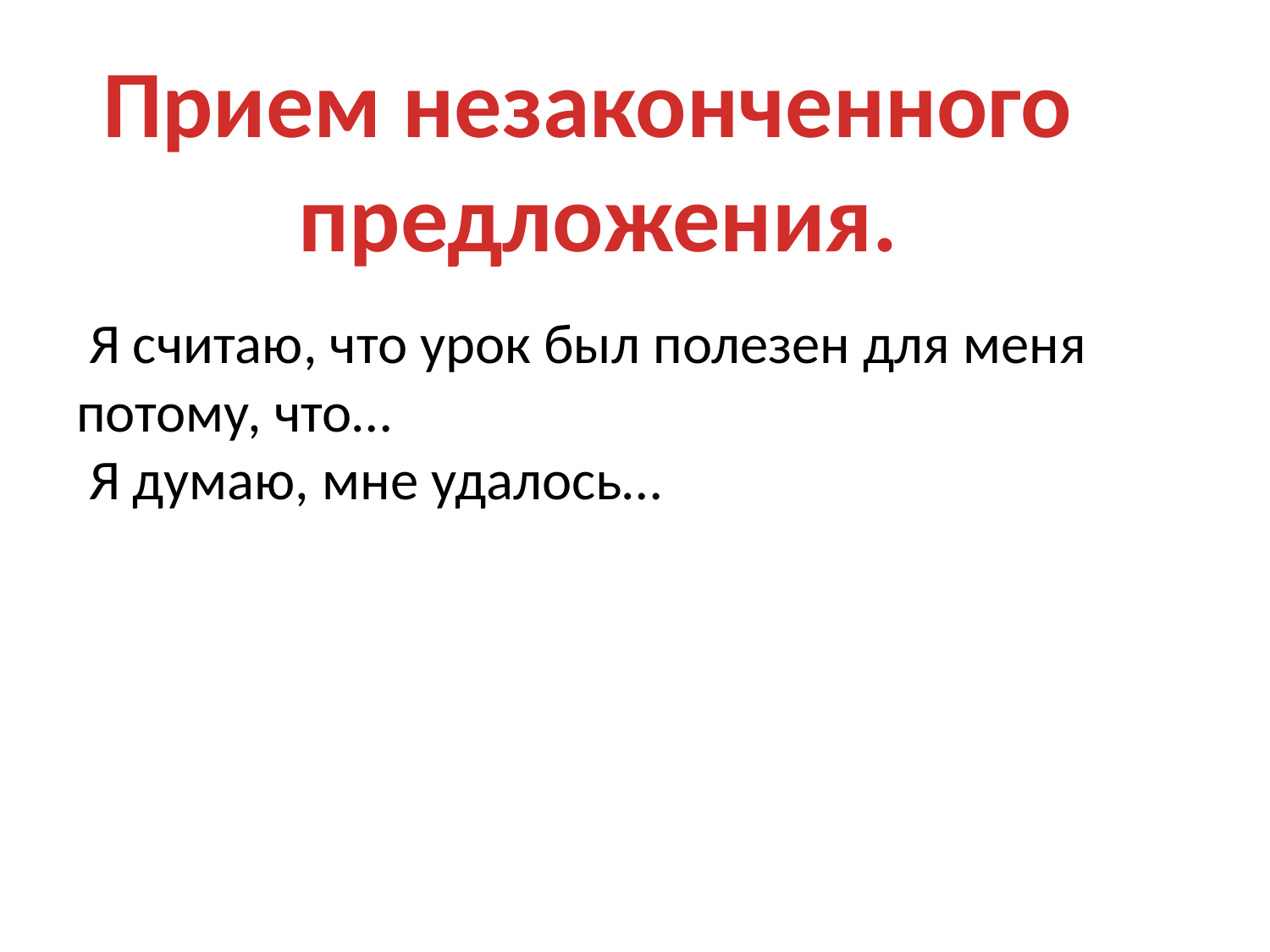

Прием незаконченного
предложения.
#

 Я считаю, что урок был полезен для меня потому, что…
 Я думаю, мне удалось…